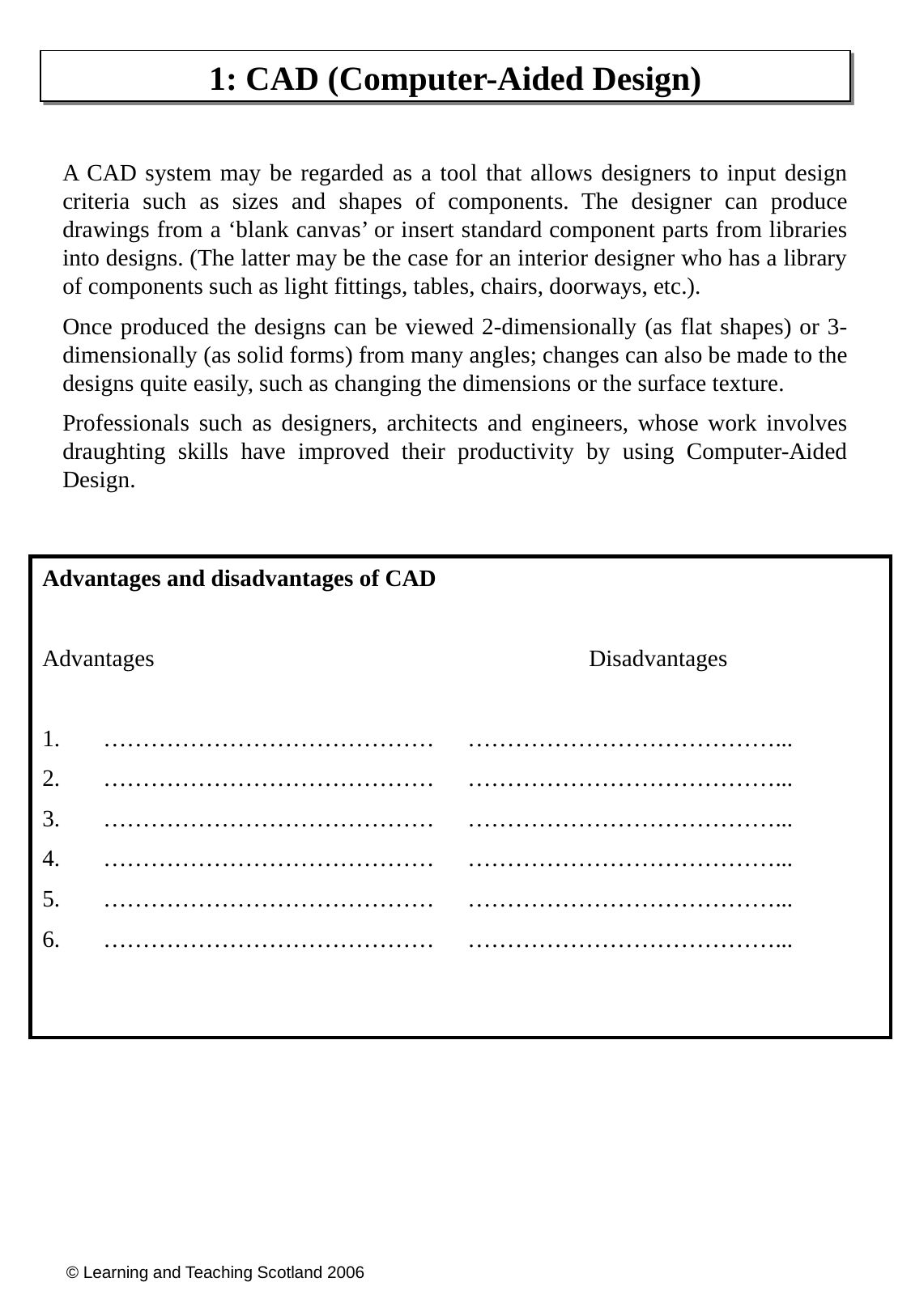

1: CAD (Computer-Aided Design)
A CAD system may be regarded as a tool that allows designers to input design criteria such as sizes and shapes of components. The designer can produce drawings from a ‘blank canvas’ or insert standard component parts from libraries into designs. (The latter may be the case for an interior designer who has a library of components such as light fittings, tables, chairs, doorways, etc.).
Once produced the designs can be viewed 2-dimensionally (as flat shapes) or 3-dimensionally (as solid forms) from many angles; changes can also be made to the designs quite easily, such as changing the dimensions or the surface texture.
Professionals such as designers, architects and engineers, whose work involves draughting skills have improved their productivity by using Computer-Aided Design.
Advantages and disadvantages of CAD

Advantages				Disadvantages

……………………………………	…………………………………...
……………………………………	…………………………………...
……………………………………	…………………………………...
……………………………………	…………………………………...
……………………………………	…………………………………...
……………………………………	…………………………………...

© Learning and Teaching Scotland 2006